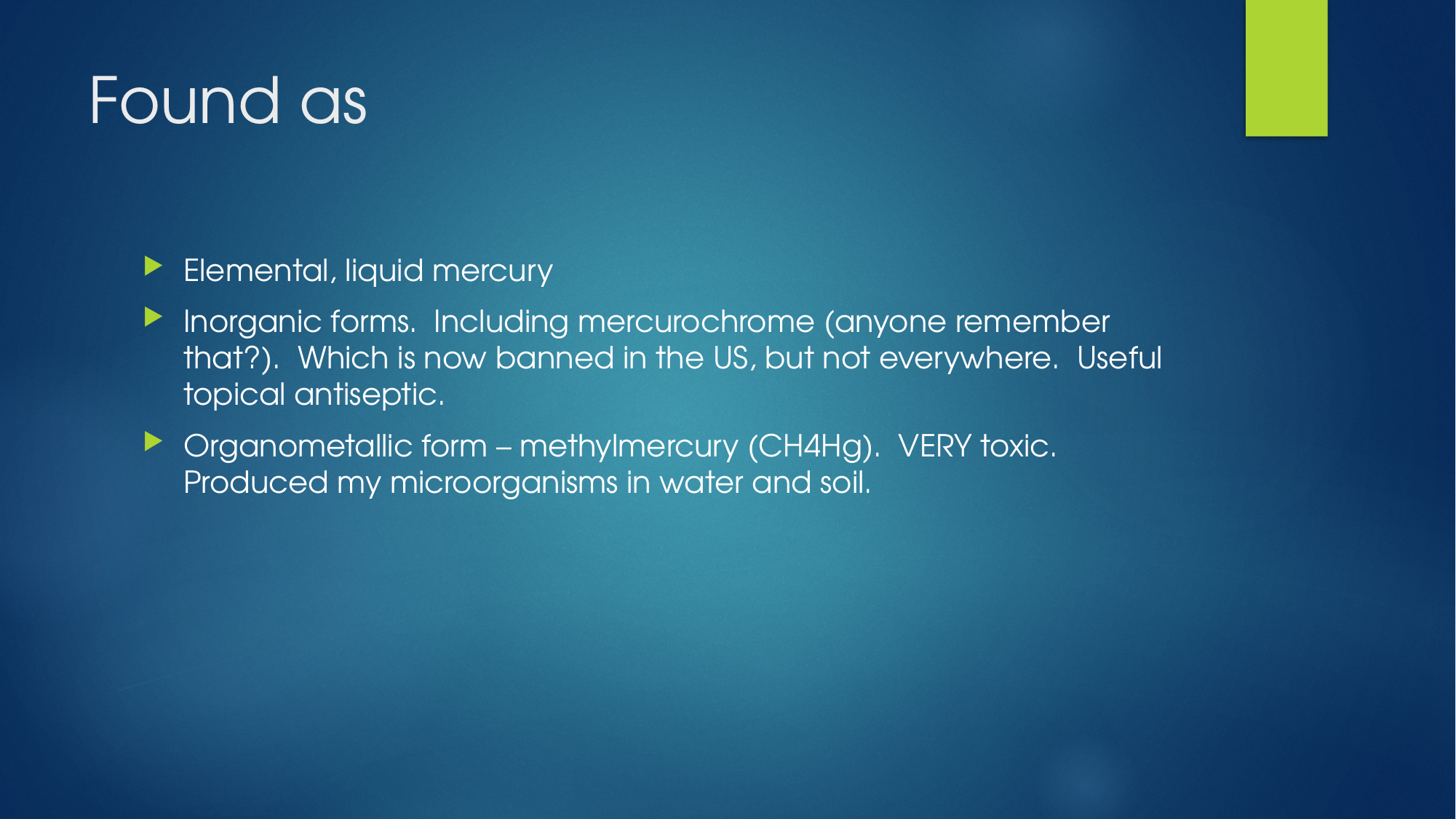

# Found as
Elemental, liquid mercury
Inorganic forms.  Including mercurochrome (anyone remember that?).  Which is now banned in the US, but not everywhere.  Useful topical antiseptic.
Organometallic form – methylmercury (CH4Hg).  VERY toxic.  Produced my microorganisms in water and soil.